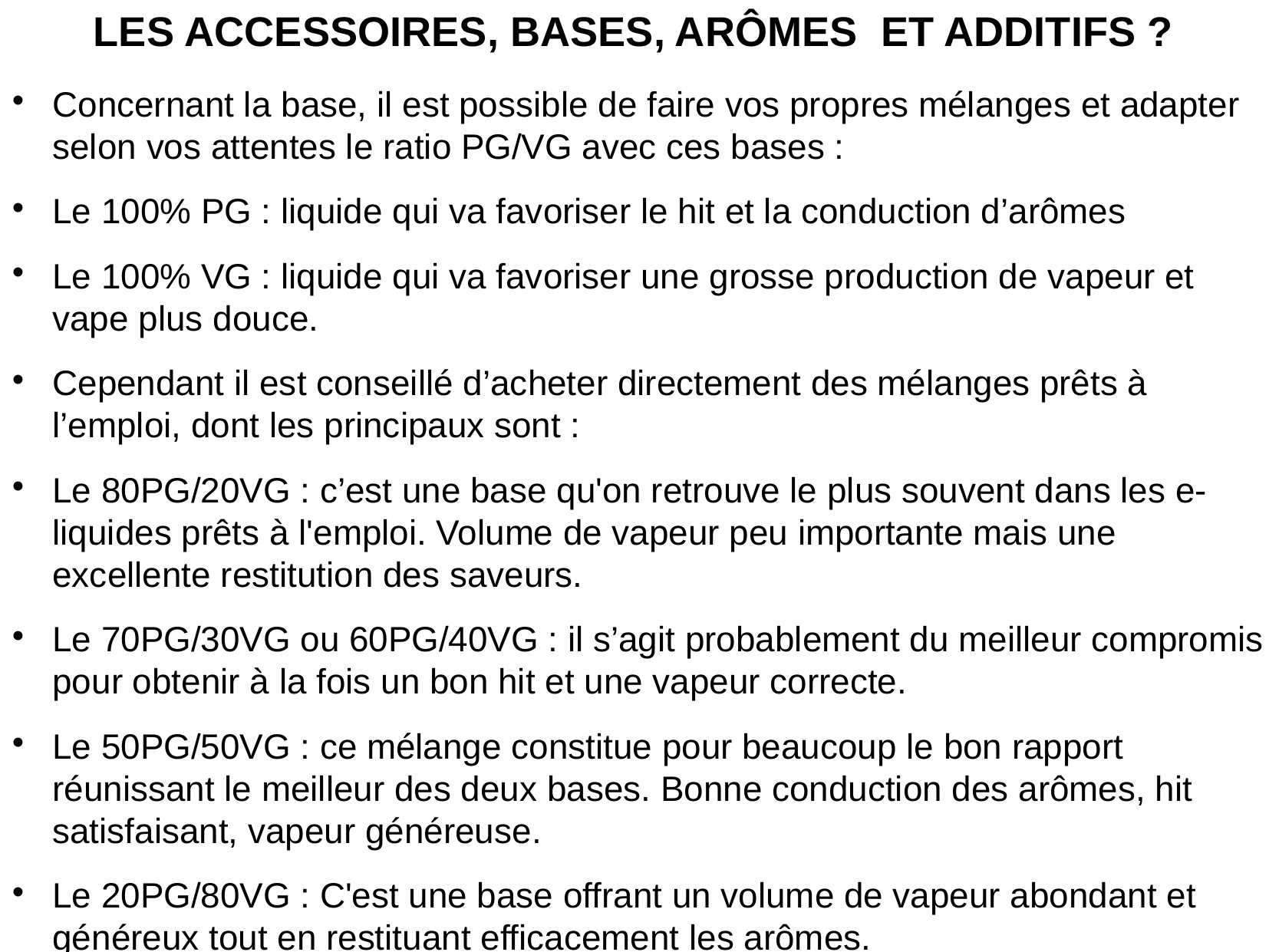

LES ACCESSOIRES, BASES, ARÔMES  ET ADDITIFS ?
Concernant la base, il est possible de faire vos propres mélanges et adapter selon vos attentes le ratio PG/VG avec ces bases :
Le 100% PG : liquide qui va favoriser le hit et la conduction d’arômes
Le 100% VG : liquide qui va favoriser une grosse production de vapeur et vape plus douce.
Cependant il est conseillé d’acheter directement des mélanges prêts à l’emploi, dont les principaux sont :
Le 80PG/20VG : c’est une base qu'on retrouve le plus souvent dans les e-liquides prêts à l'emploi. Volume de vapeur peu importante mais une excellente restitution des saveurs.
Le 70PG/30VG ou 60PG/40VG : il s’agit probablement du meilleur compromis pour obtenir à la fois un bon hit et une vapeur correcte.
Le 50PG/50VG : ce mélange constitue pour beaucoup le bon rapport réunissant le meilleur des deux bases. Bonne conduction des arômes, hit satisfaisant, vapeur généreuse.
Le 20PG/80VG : C'est une base offrant un volume de vapeur abondant et généreux tout en restituant efficacement les arômes.